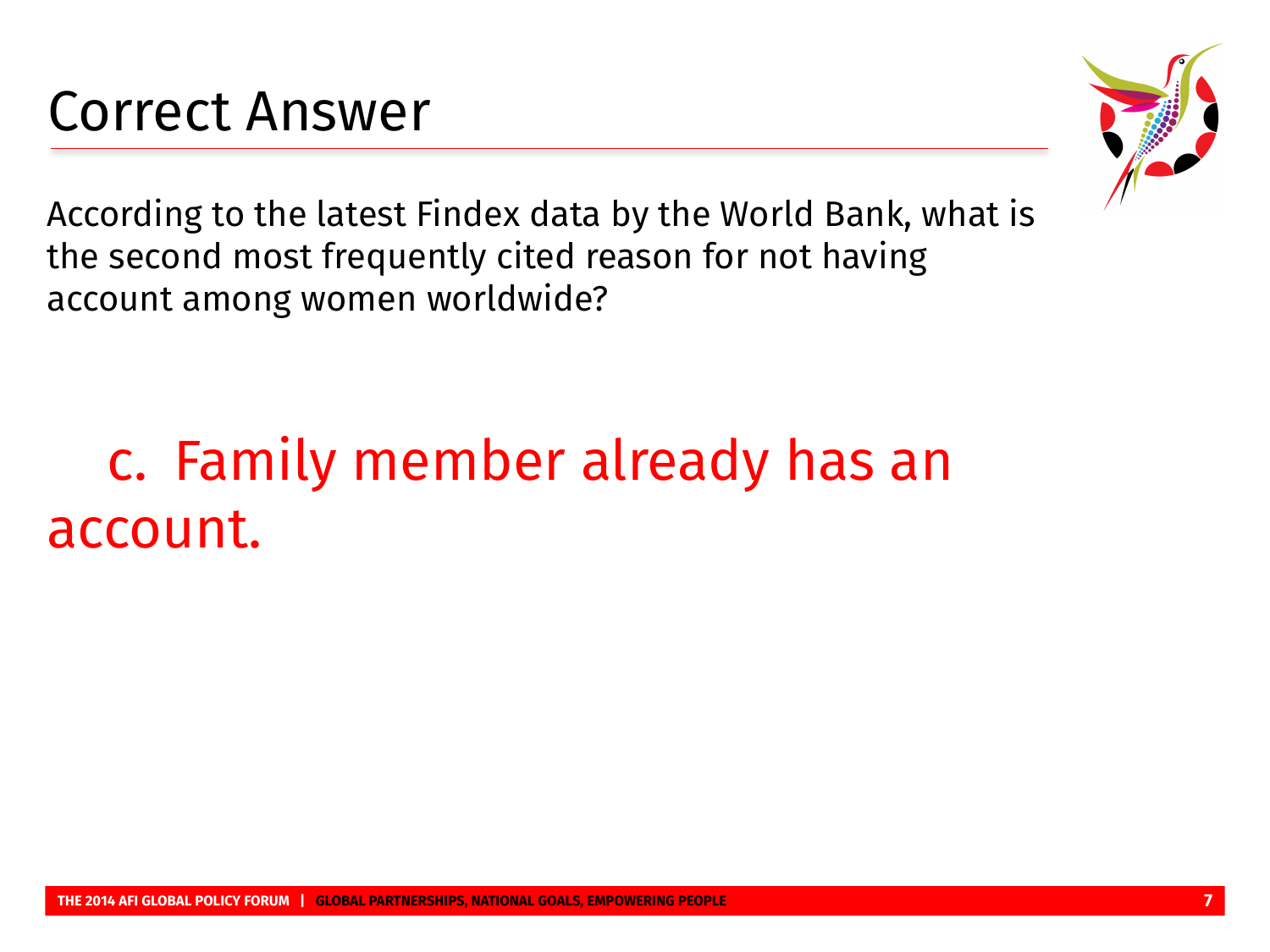

# Correct Answer
According to the latest Findex data by the World Bank, what is the second most frequently cited reason for not having account among women worldwide?

    c.	Family member already has an account.

7
THE 2014 AFI GLOBAL POLICY FORUM   |   GLOBAL PARTNERSHIPS, NATIONAL GOALS, EMPOWERING PEOPLE